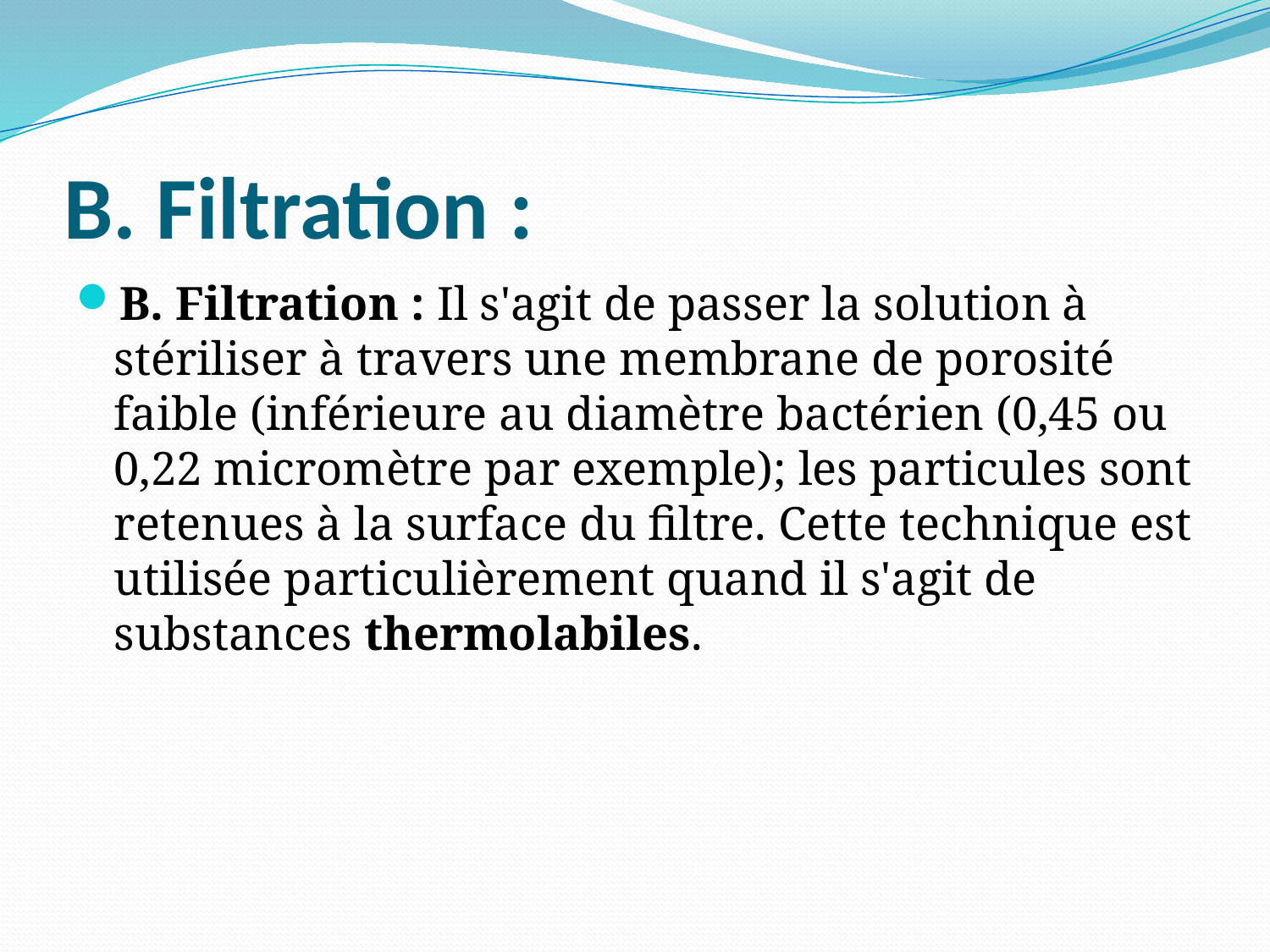

# B. Filtration :
B. Filtration : Il s'agit de passer la solution à stériliser à travers une membrane de porosité faible (inférieure au diamètre bactérien (0,45 ou 0,22 micromètre par exemple); les particules sont retenues à la surface du filtre. Cette technique est utilisée particulièrement quand il s'agit de substances thermolabiles.